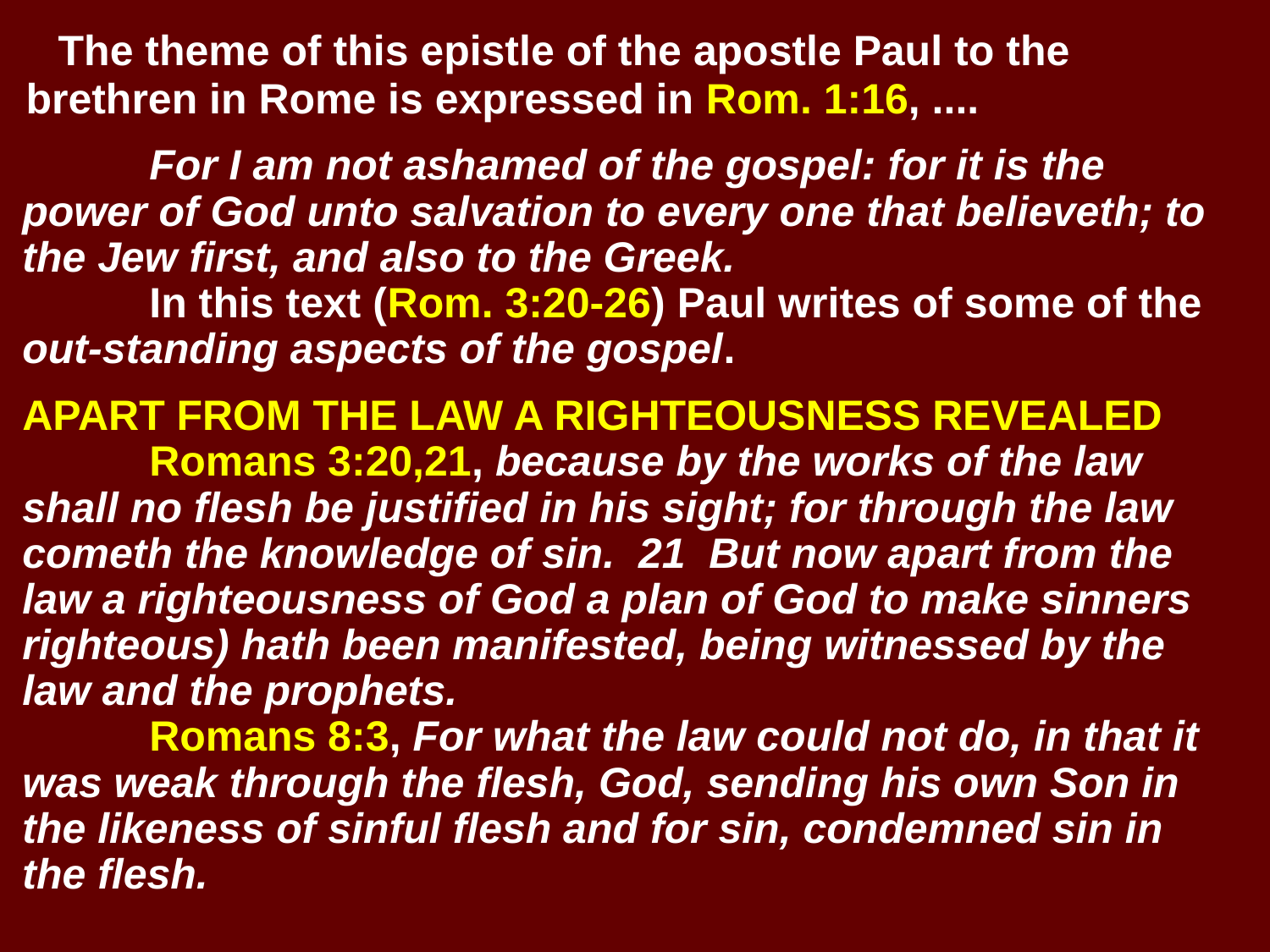

# The theme of this epistle of the apostle Paul to the brethren in Rome is expressed in Rom. 1:16, ....
	For I am not ashamed of the gospel: for it is the power of God unto salvation to every one that believeth; to the Jew first, and also to the Greek.
	In this text (Rom. 3:20-26) Paul writes of some of the out-standing aspects of the gospel.
APART FROM THE LAW A RIGHTEOUSNESS REVEALED
	Romans 3:20,21, because by the works of the law shall no flesh be justified in his sight; for through the law cometh the knowledge of sin.  21  But now apart from the law a righteousness of God a plan of God to make sinners righteous) hath been manifested, being witnessed by the law and the prophets.
	Romans 8:3, For what the law could not do, in that it was weak through the flesh, God, sending his own Son in the likeness of sinful flesh and for sin, condemned sin in the flesh.